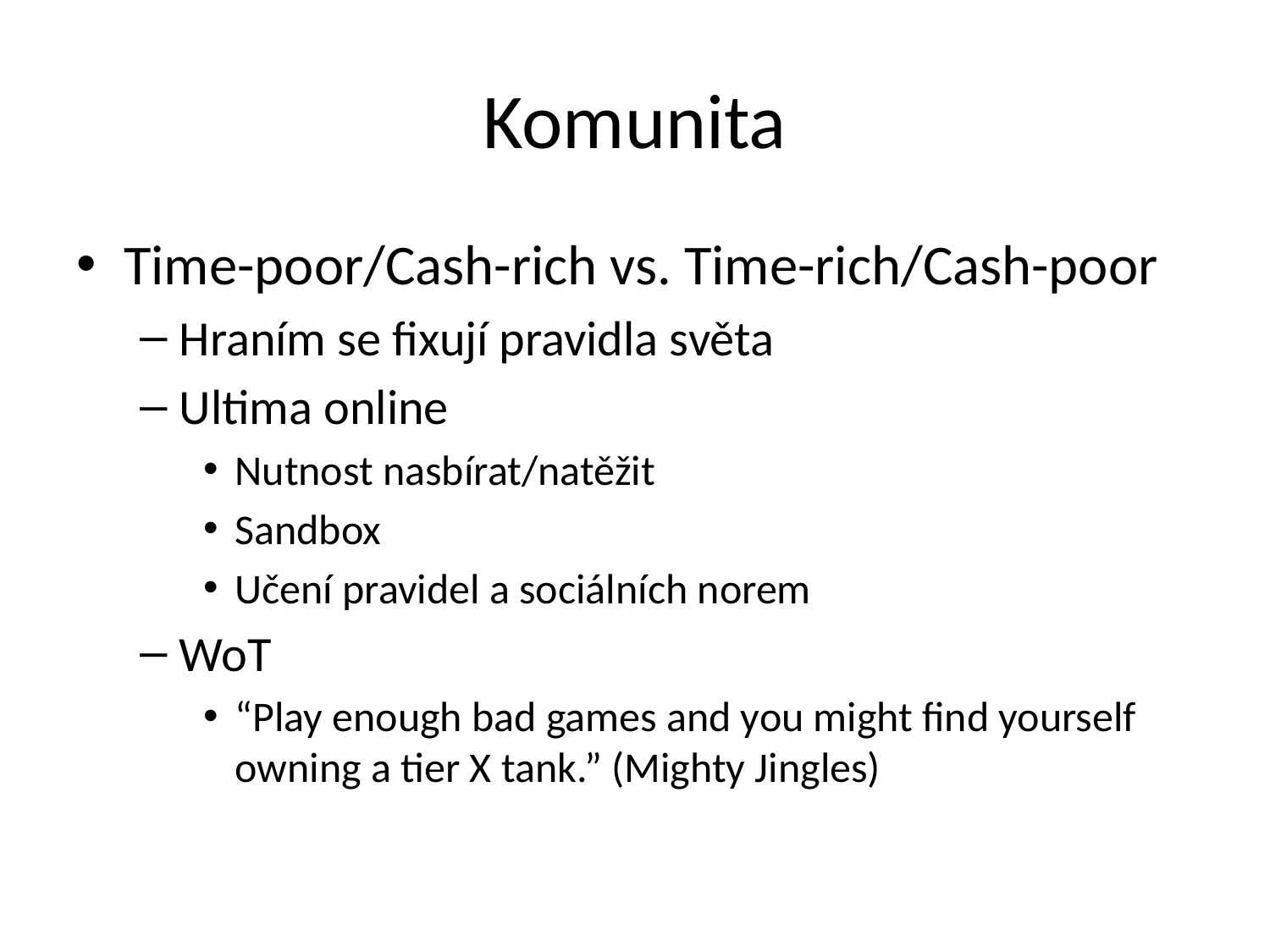

# Komunita
Time-poor/Cash-rich vs. Time-rich/Cash-poor
Hraním se fixují pravidla světa
Ultima online
Nutnost nasbírat/natěžit
Sandbox
Učení pravidel a sociálních norem
WoT
“Play enough bad games and you might find yourself owning a tier X tank.” (Mighty Jingles)